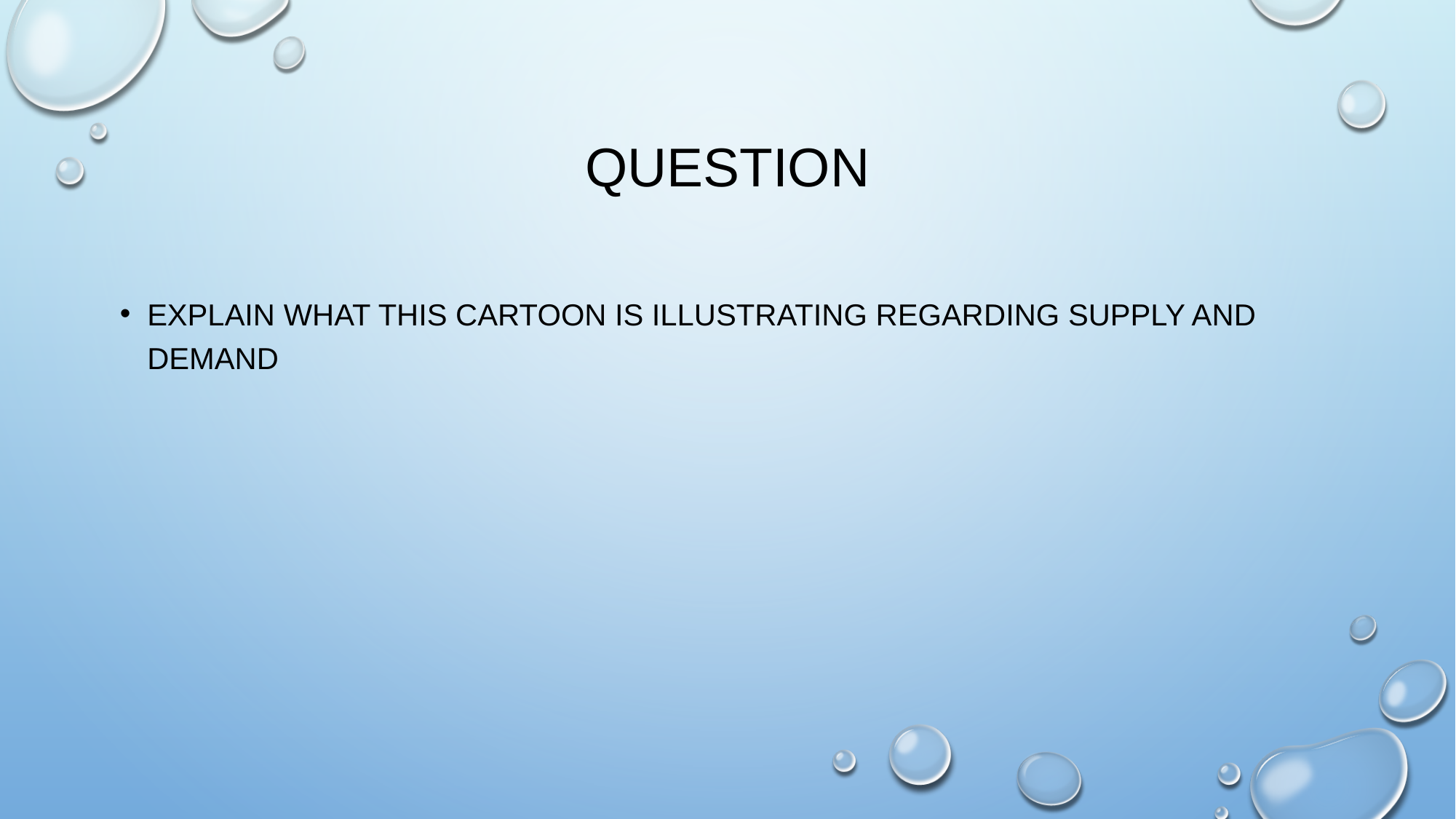

# Question
Explain what this cartoon is illustrating regarding supply and demand